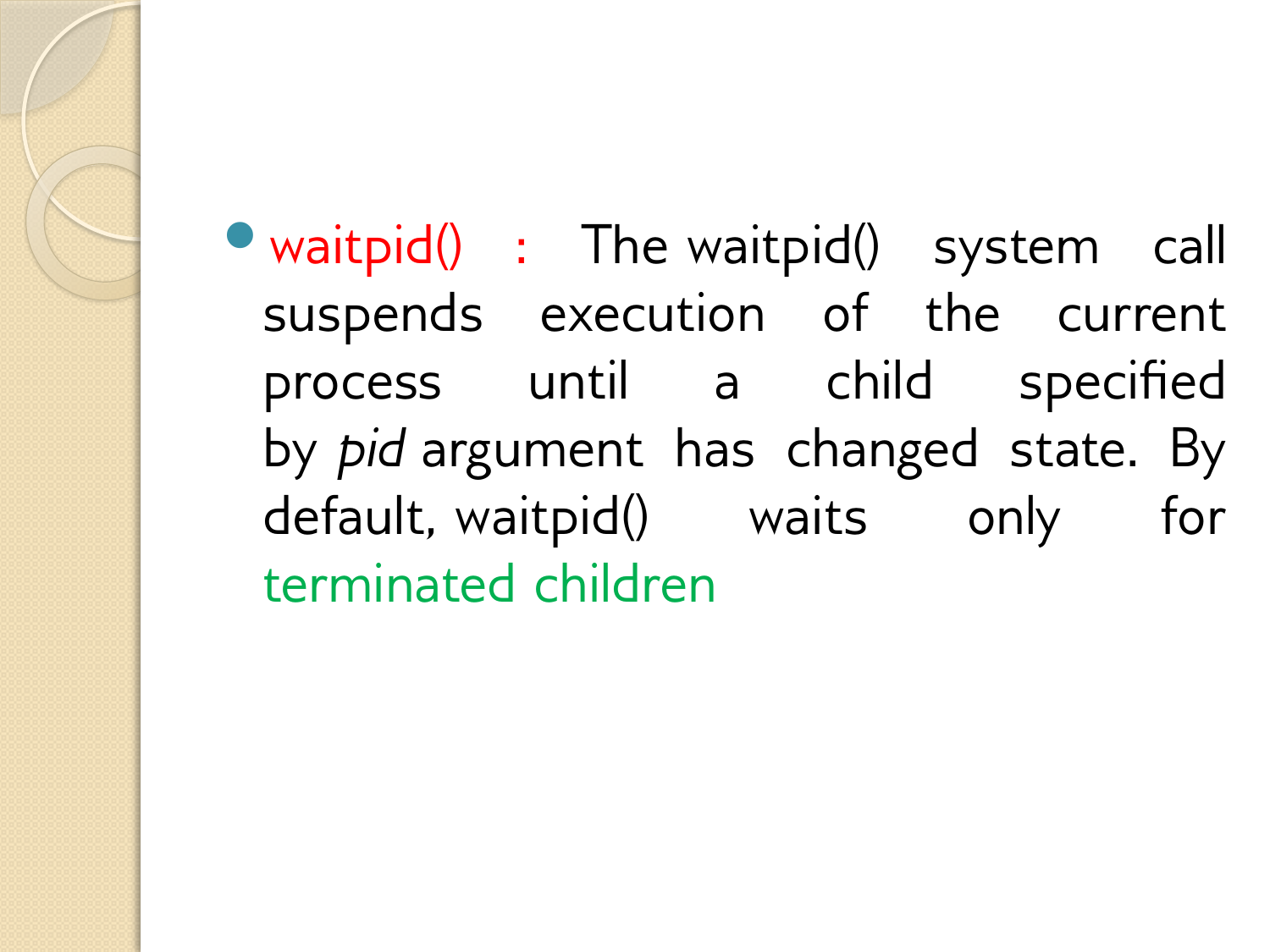

waitpid() : The waitpid() system call suspends execution of the current process until a child specified by pid argument has changed state. By default, waitpid() waits only for terminated children